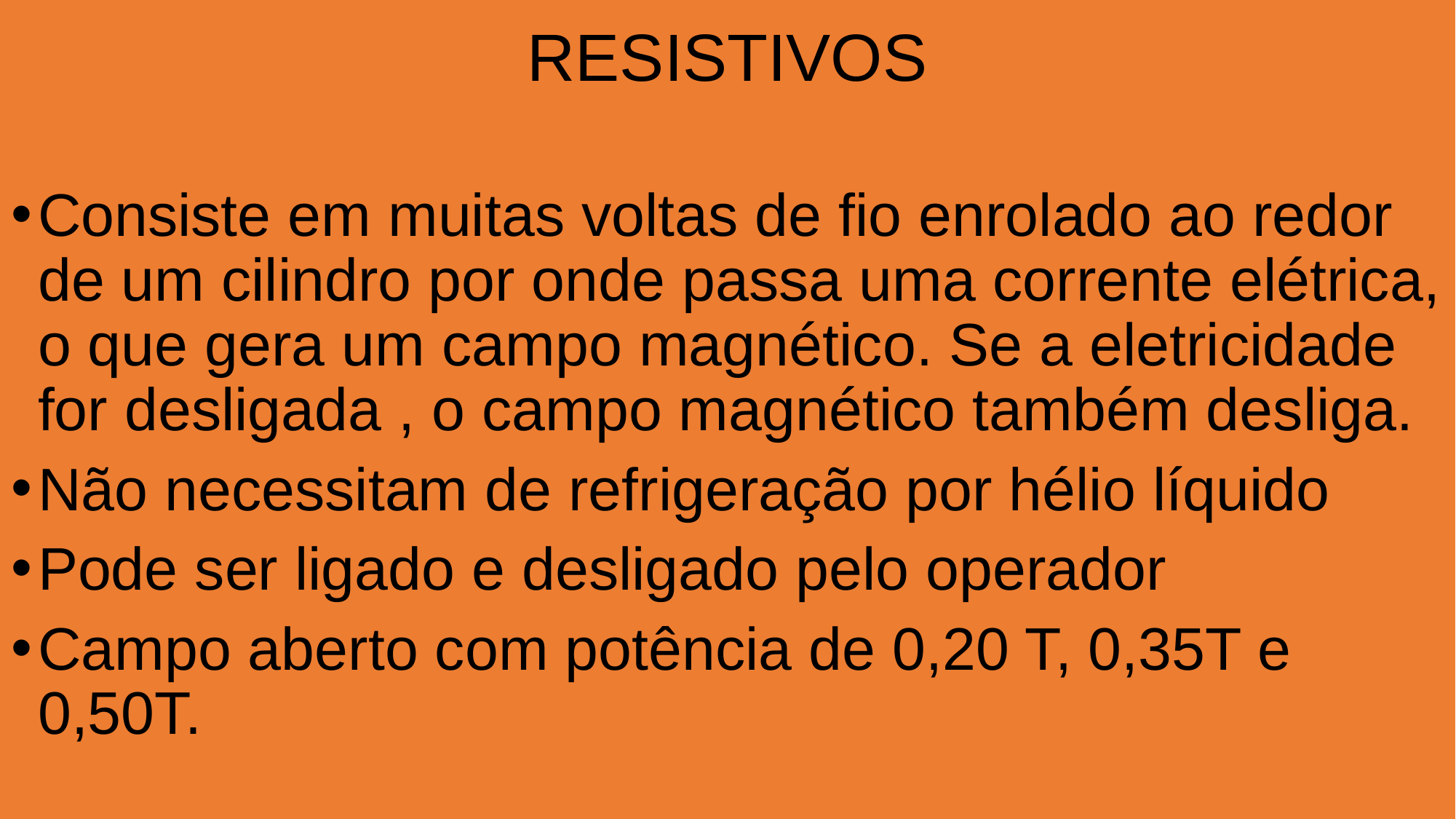

# RESISTIVOS

Consiste em muitas voltas de fio enrolado ao redor de um cilindro por onde passa uma corrente elétrica, o que gera um campo magnético. Se a eletricidade for desligada , o campo magnético também desliga.
Não necessitam de refrigeração por hélio líquido
Pode ser ligado e desligado pelo operador
Campo aberto com potência de 0,20 T, 0,35T e 0,50T.